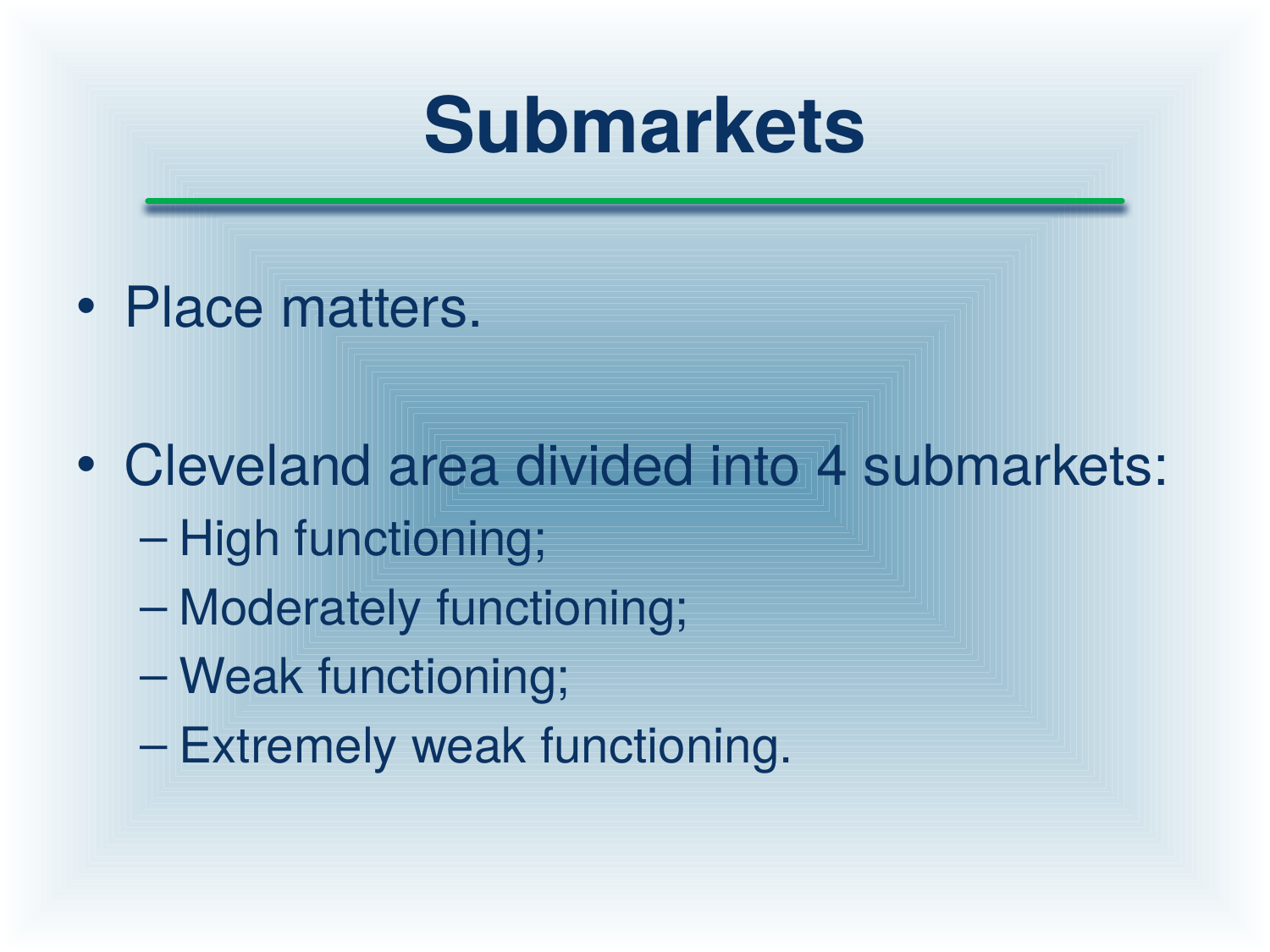

# Submarkets
Place matters.

Cleveland area divided into 4 submarkets:
High functioning;
Moderately functioning;
Weak functioning;
Extremely weak functioning.